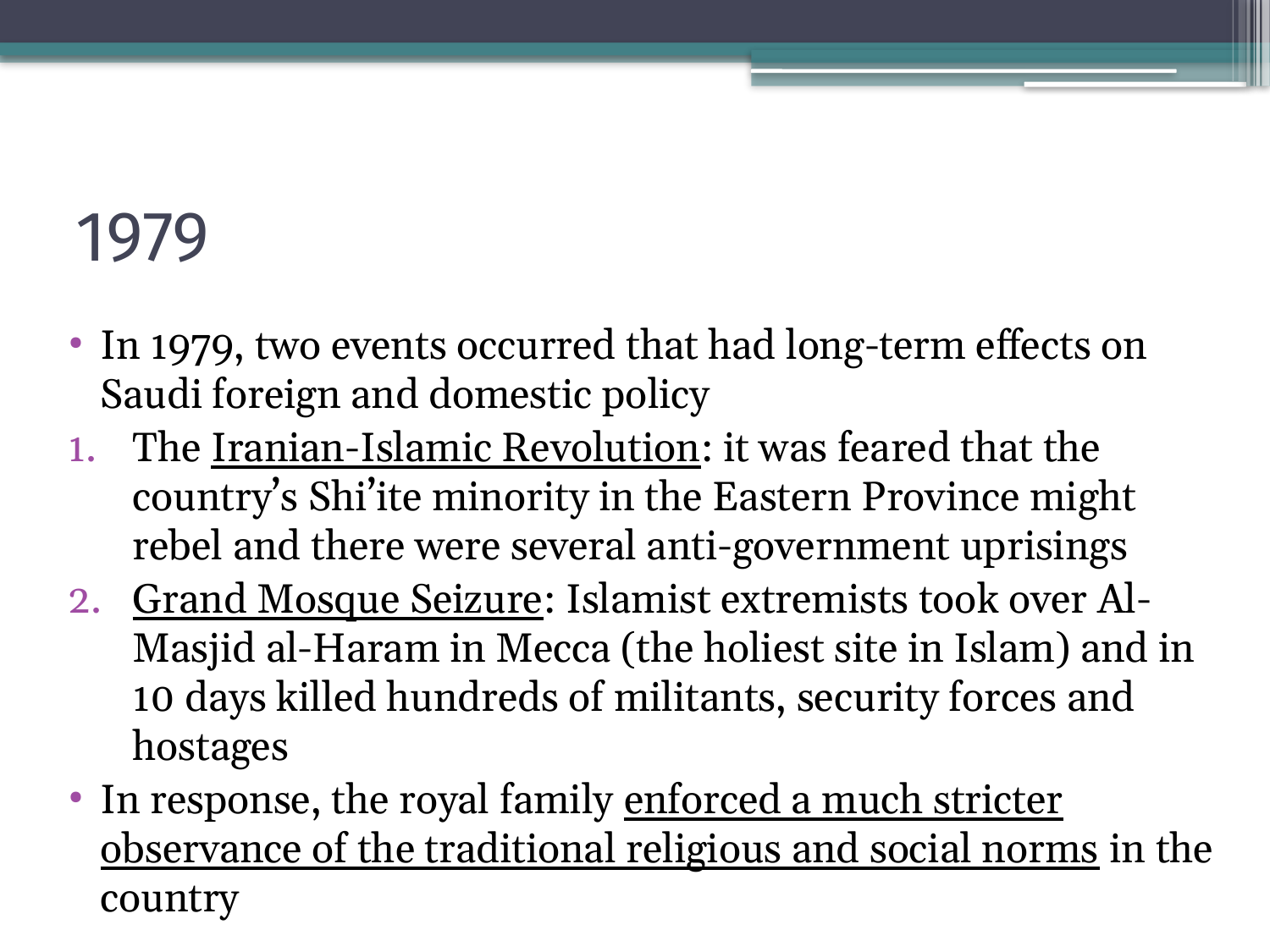

# 1979
In 1979, two events occurred that had long-term effects on Saudi foreign and domestic policy
The Iranian-Islamic Revolution: it was feared that the country’s Shi’ite minority in the Eastern Province might rebel and there were several anti-government uprisings
Grand Mosque Seizure: Islamist extremists took over Al-Masjid al-Haram in Mecca (the holiest site in Islam) and in 10 days killed hundreds of militants, security forces and hostages
In response, the royal family enforced a much stricter observance of the traditional religious and social norms in the country